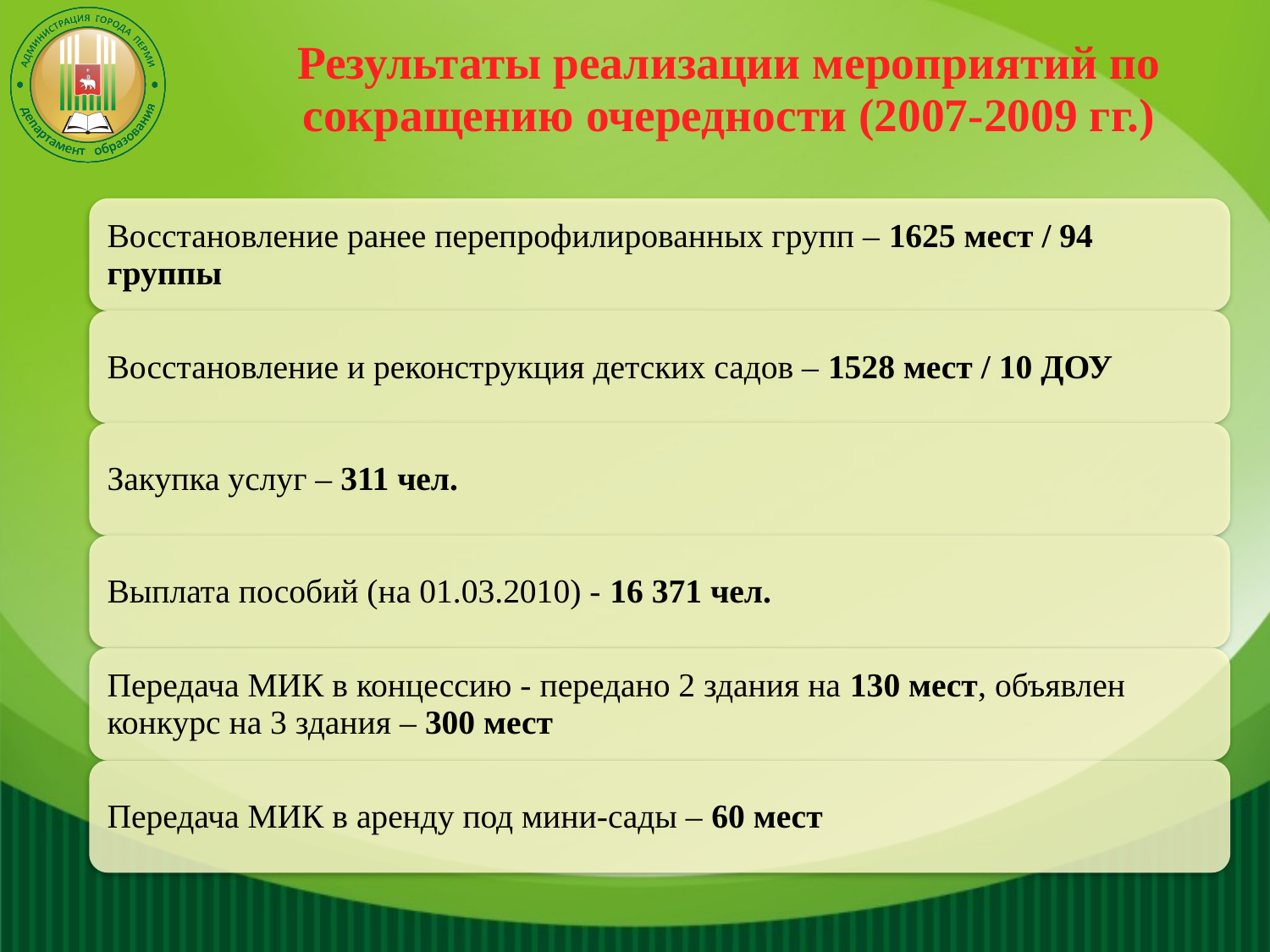

# Результаты реализации мероприятий по сокращению очередности (2007-2009 гг.)
Восстановление ранее перепрофилированных групп – 1625 мест / 94 группы
Восстановление и реконструкция детских садов – 1528 мест / 10 ДОУ
Закупка услуг – 311 чел.
Выплата пособий (на 01.03.2010) - 16 371 чел.
Передача МИК в концессию - передано 2 здания на 130 мест, объявлен конкурс на 3 здания – 300 мест
Передача МИК в аренду под мини-сады – 60 мест